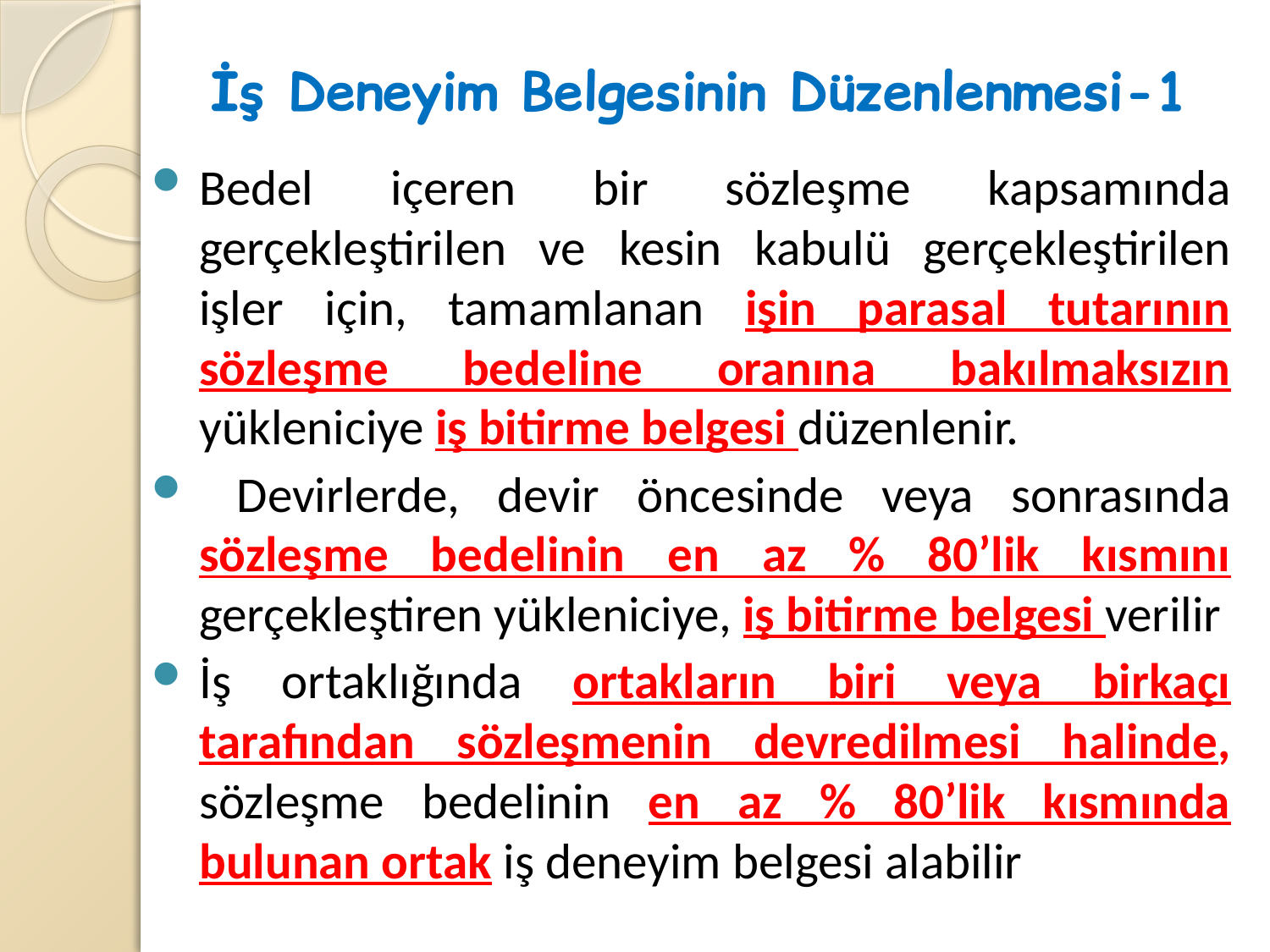

# İş Deneyim Belgesinin Düzenlenmesi-1
Bedel içeren bir sözleşme kapsamında gerçekleştirilen ve kesin kabulü gerçekleştirilen işler için, tamamlanan işin parasal tutarının sözleşme bedeline oranına bakılmaksızın yükleniciye iş bitirme belgesi düzenlenir.
 Devirlerde, devir öncesinde veya sonrasında sözleşme bedelinin en az % 80’lik kısmını gerçekleştiren yükleniciye, iş bitirme belgesi verilir
İş ortaklığında ortakların biri veya birkaçı tarafından sözleşmenin devredilmesi halinde, sözleşme bedelinin en az % 80’lik kısmında bulunan ortak iş deneyim belgesi alabilir